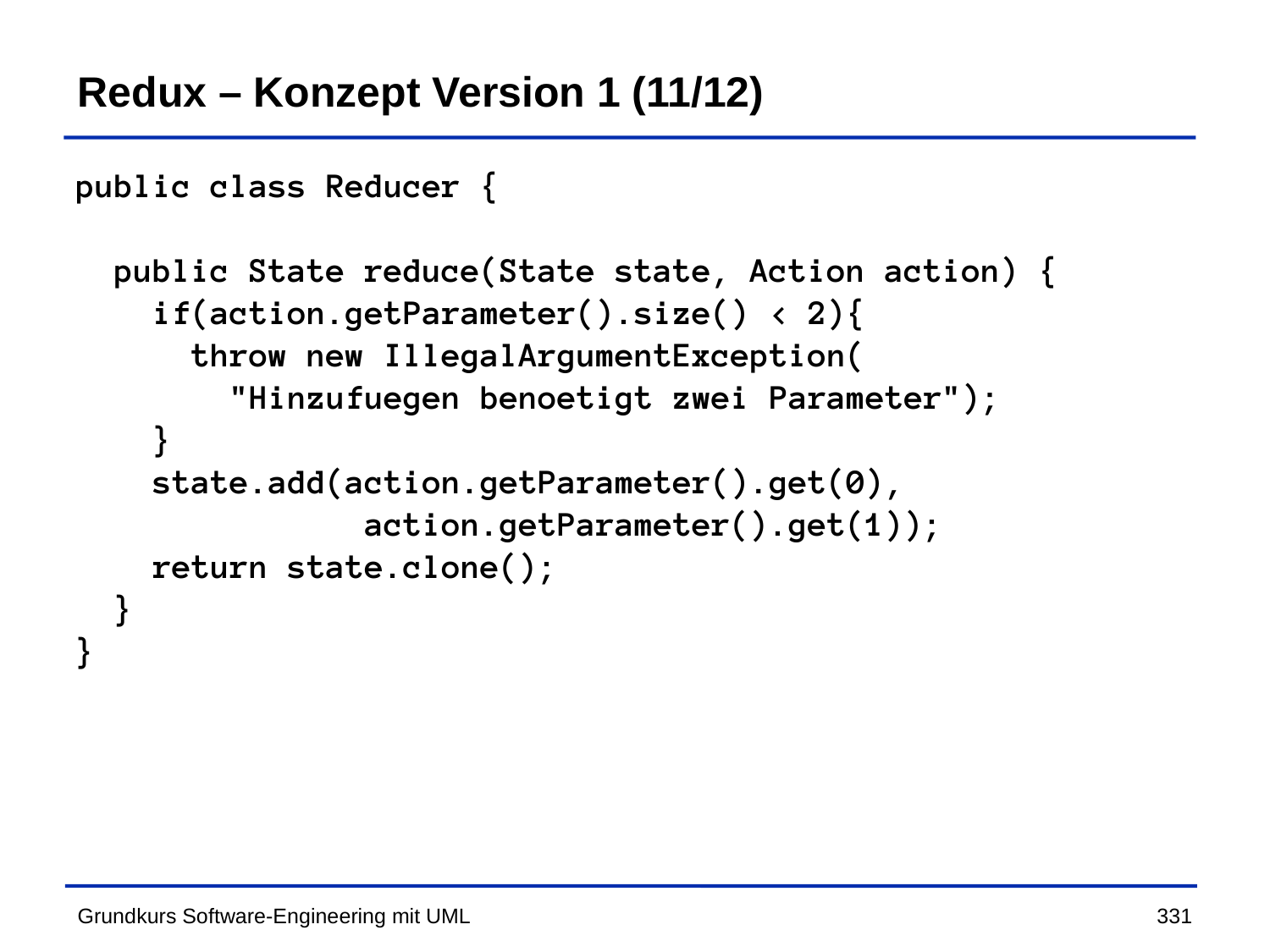

# Redux – Konzept Version 1 (11/12)
public class Reducer {

  public State reduce(State state, Action action) {
    if(action.getParameter().size() < 2){
      throw new IllegalArgumentException(
        "Hinzufuegen benoetigt zwei Parameter");
    }
    state.add(action.getParameter().get(0),
               action.getParameter().get(1));
    return state.clone();
  }
}